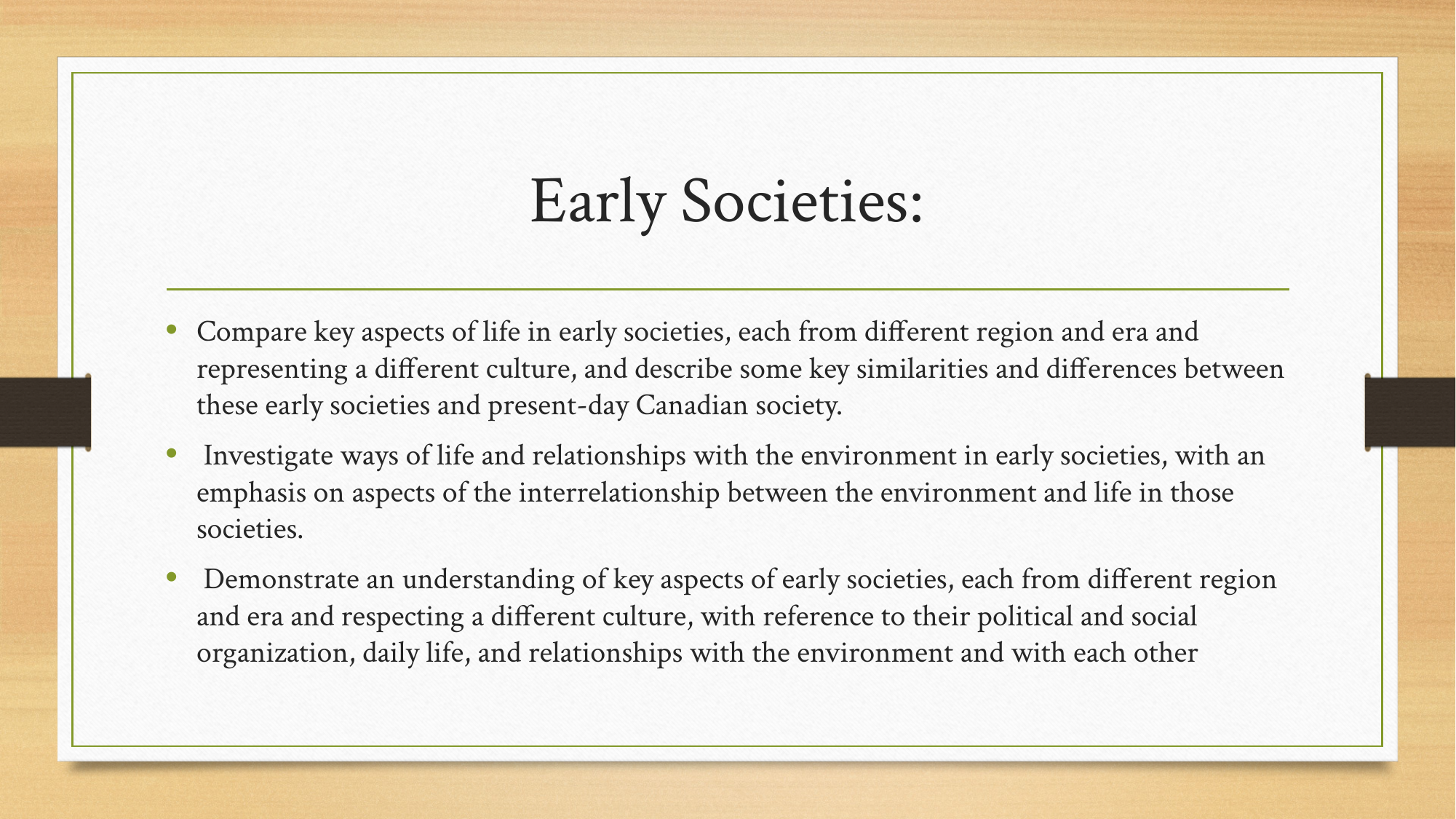

# Early Societies:
Compare key aspects of life in early societies, each from different region and era and representing a different culture, and describe some key similarities and differences between these early societies and present-day Canadian society.
 Investigate ways of life and relationships with the environment in early societies, with an emphasis on aspects of the interrelationship between the environment and life in those societies.
 Demonstrate an understanding of key aspects of early societies, each from different region and era and respecting a different culture, with reference to their political and social organization, daily life, and relationships with the environment and with each other